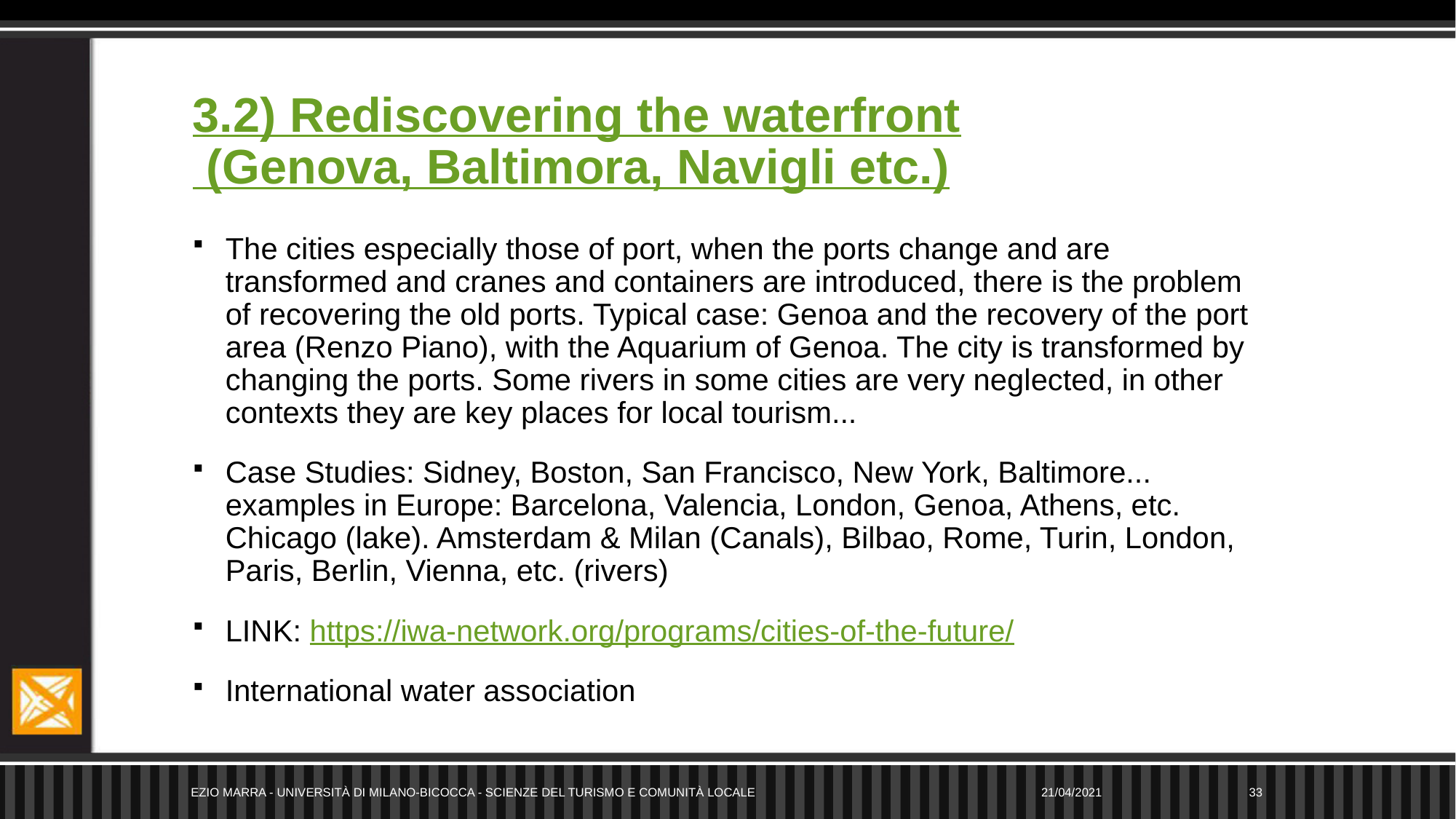

# 3.2) Rediscovering the waterfront (Genova, Baltimora, Navigli etc.)
The cities especially those of port, when the ports change and are transformed and cranes and containers are introduced, there is the problem of recovering the old ports. Typical case: Genoa and the recovery of the port area (Renzo Piano), with the Aquarium of Genoa. The city is transformed by changing the ports. Some rivers in some cities are very neglected, in other contexts they are key places for local tourism...
Case Studies: Sidney, Boston, San Francisco, New York, Baltimore... examples in Europe: Barcelona, Valencia, London, Genoa, Athens, etc. Chicago (lake). Amsterdam & Milan (Canals), Bilbao, Rome, Turin, London, Paris, Berlin, Vienna, etc. (rivers)
LINK: https://iwa-network.org/programs/cities-of-the-future/
International water association
Ezio Marra - Università di Milano-Bicocca - Scienze del Turismo e Comunità Locale
21/04/2021
33